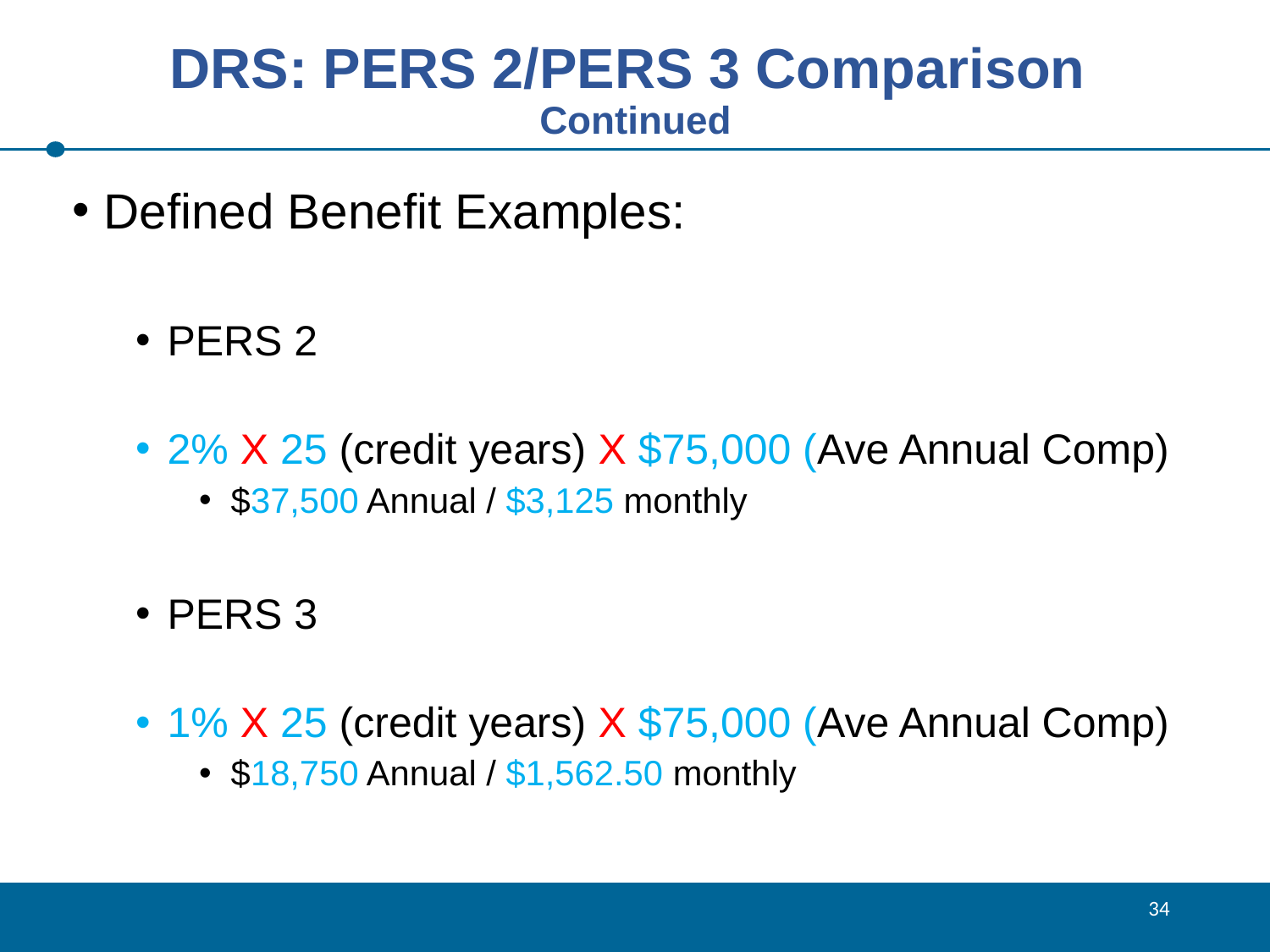

# DRS: PERS 2/PERS 3 Comparison Continued
Defined Benefit Examples:

PERS 2

2% X 25 (credit years) X $75,000 (Ave Annual Comp)
$37,500 Annual / $3,125 monthly

PERS 3

1% X 25 (credit years) X $75,000 (Ave Annual Comp)
$18,750 Annual / $1,562.50 monthly

34